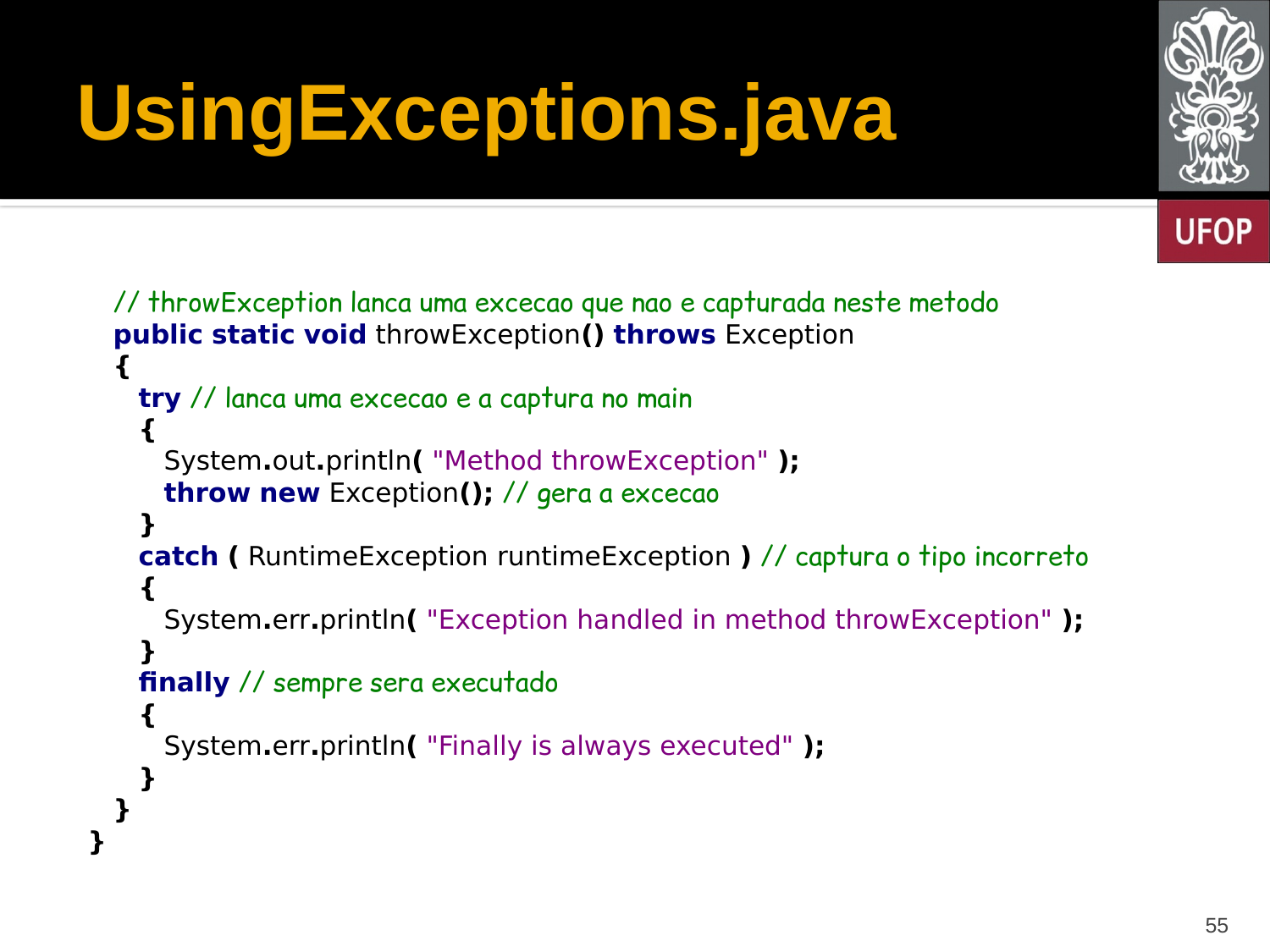

# UsingExceptions.java
   // throwException lanca uma excecao que nao e capturada neste metodo
   public static void throwException() throws Exception
   {
      try // lanca uma excecao e a captura no main
      {
         System.out.println( "Method throwException" );
         throw new Exception(); // gera a excecao
      }
      catch ( RuntimeException runtimeException ) // captura o tipo incorreto
      {
         System.err.println( "Exception handled in method throwException" );
      }
      finally // sempre sera executado
      {
         System.err.println( "Finally is always executed" );
      }
   }
}
55